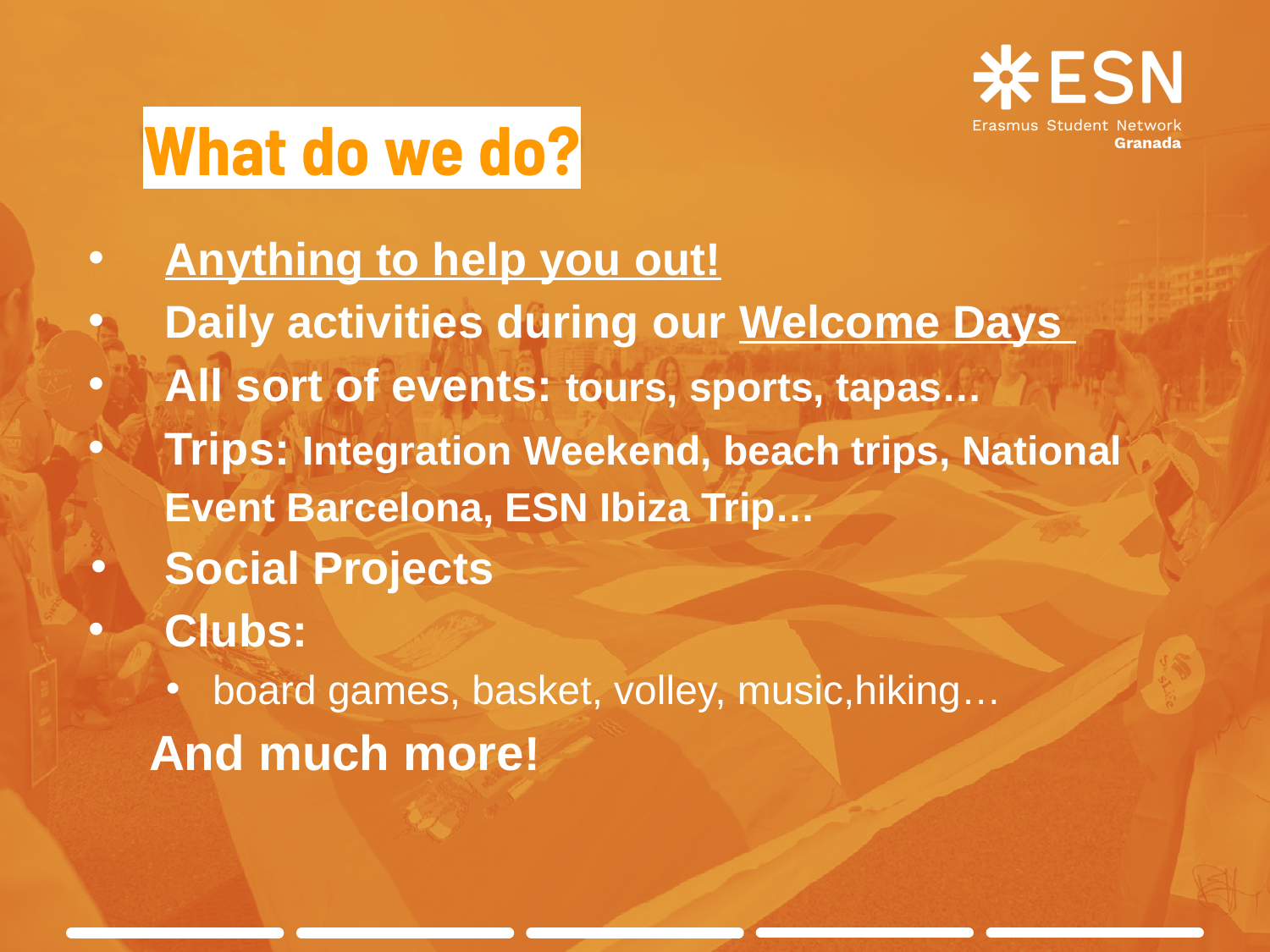

What do we do?
Anything to help you out!
Daily activities during our Welcome Days
All sort of events: tours, sports, tapas…
Trips: Integration Weekend, beach trips, National Event Barcelona, ESN Ibiza Trip…
Social Projects
Clubs:
board games, basket, volley, music,hiking…
And much more!